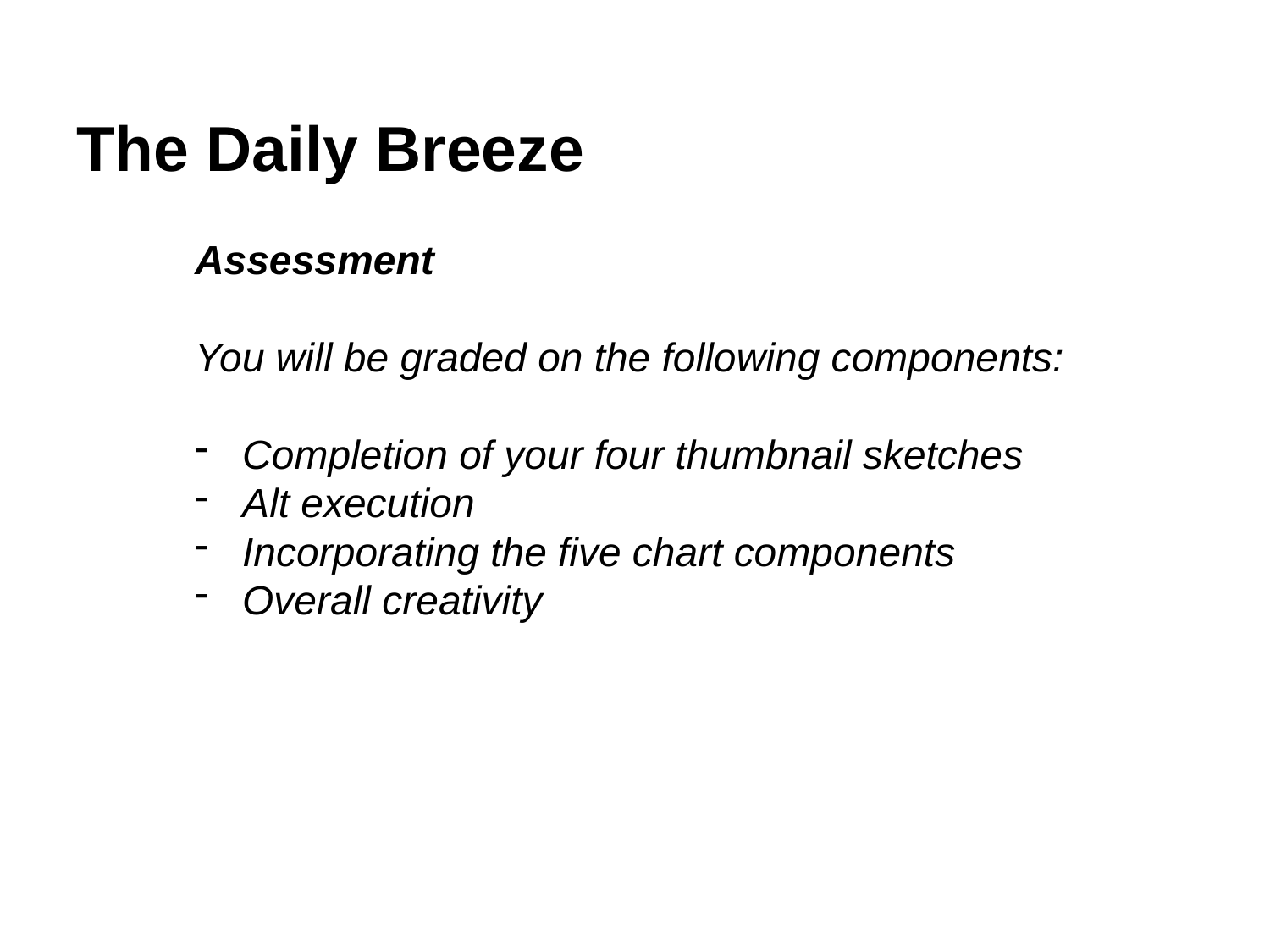

# The Daily Breeze
Assessment

You will be graded on the following components:

Completion of your four thumbnail sketches
Alt execution
Incorporating the five chart components
Overall creativity